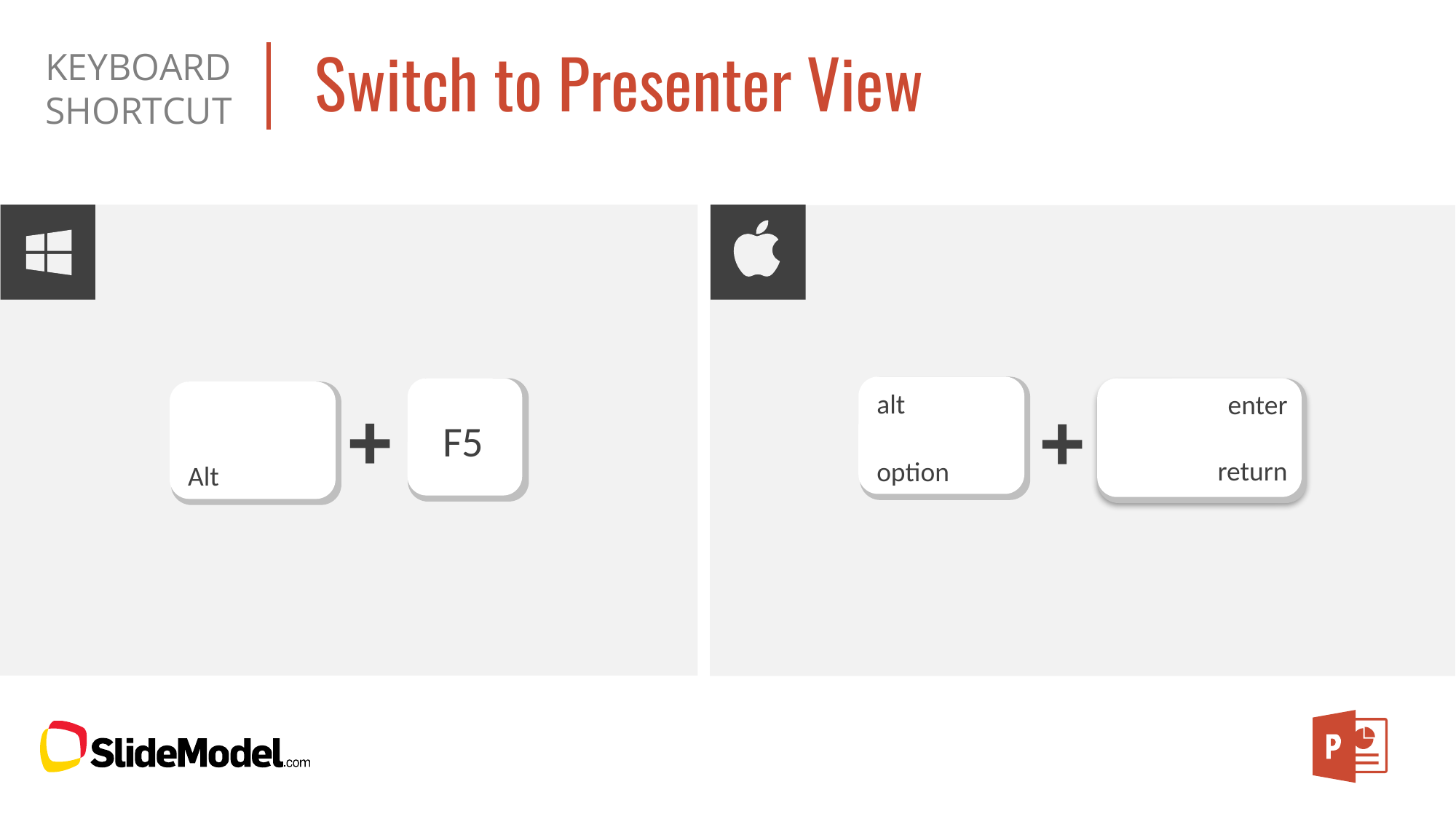

# Switch to Presenter View

alt
option

F5

enter
return

Alt
+
+